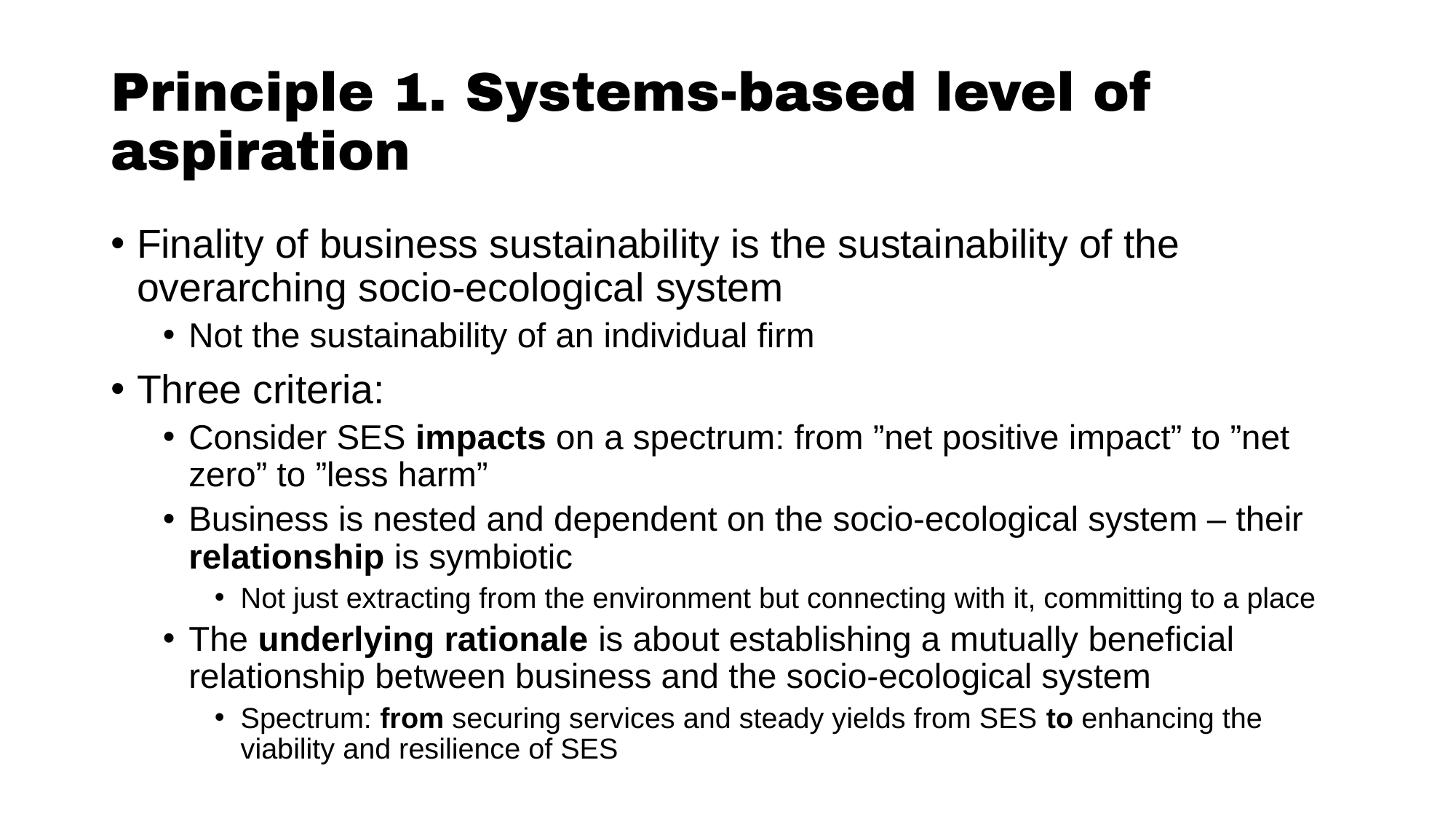

# Principle 1. Systems-based level of aspiration
Finality of business sustainability is the sustainability of the overarching socio-ecological system
Not the sustainability of an individual firm
Three criteria:
Consider SES impacts on a spectrum: from ”net positive impact” to ”net zero” to ”less harm”
Business is nested and dependent on the socio-ecological system – their relationship is symbiotic
Not just extracting from the environment but connecting with it, committing to a place
The underlying rationale is about establishing a mutually beneficial relationship between business and the socio-ecological system
Spectrum: from securing services and steady yields from SES to enhancing the viability and resilience of SES